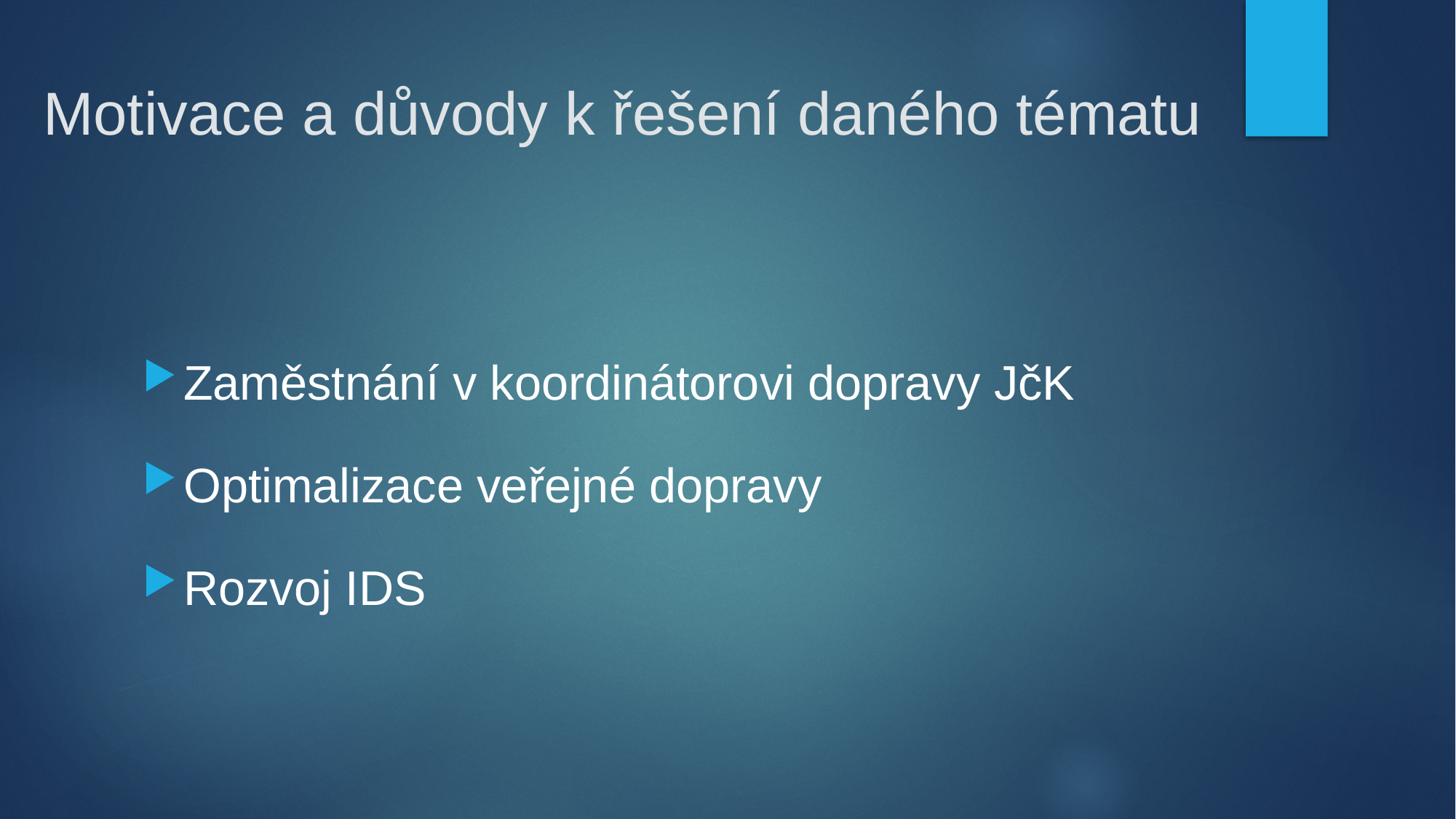

# Motivace a důvody k řešení daného tématu
Zaměstnání v koordinátorovi dopravy JčK
Optimalizace veřejné dopravy
Rozvoj IDS